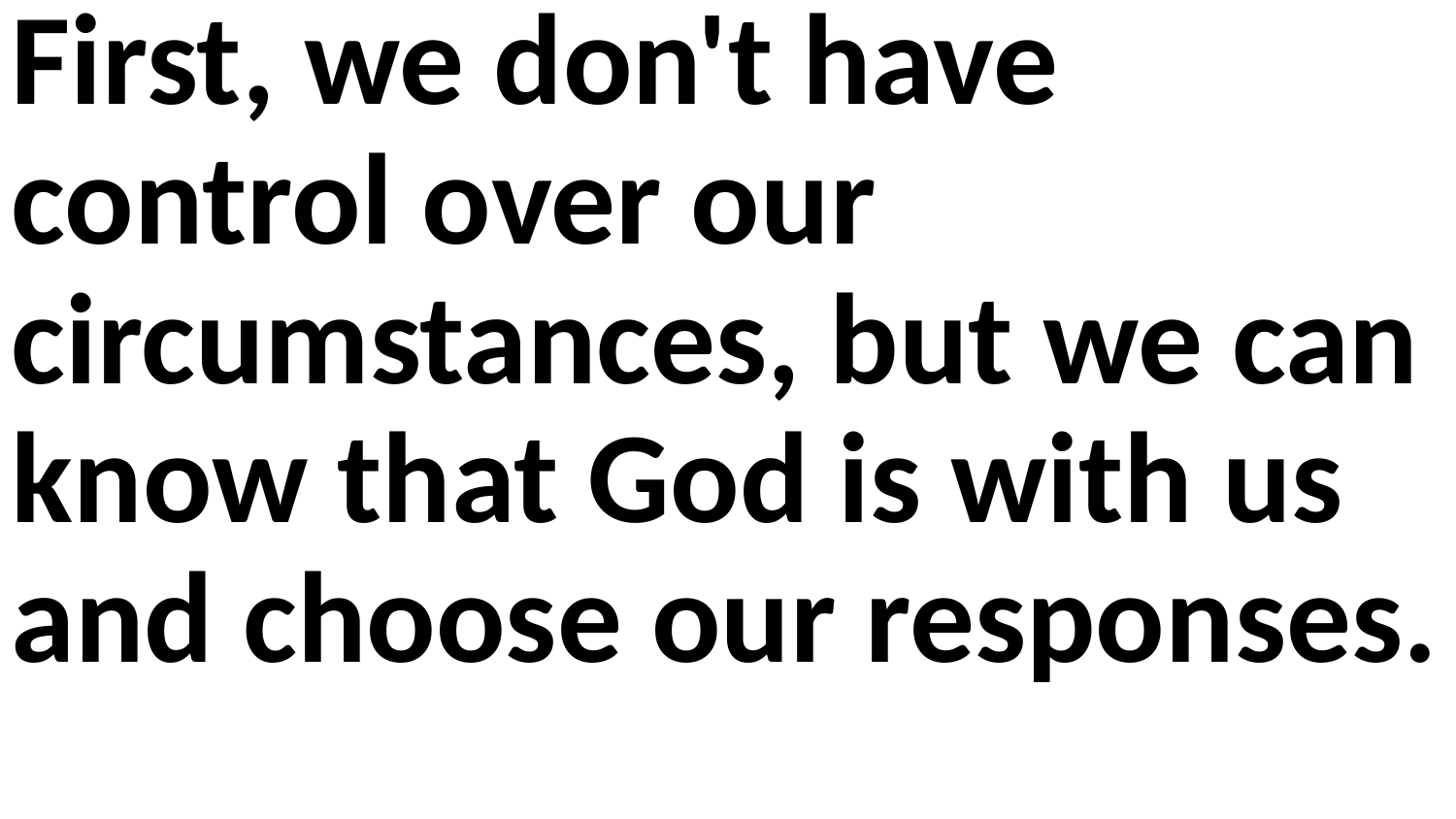

First, we don't have control over our circumstances, but we can know that God is with us and choose our responses.